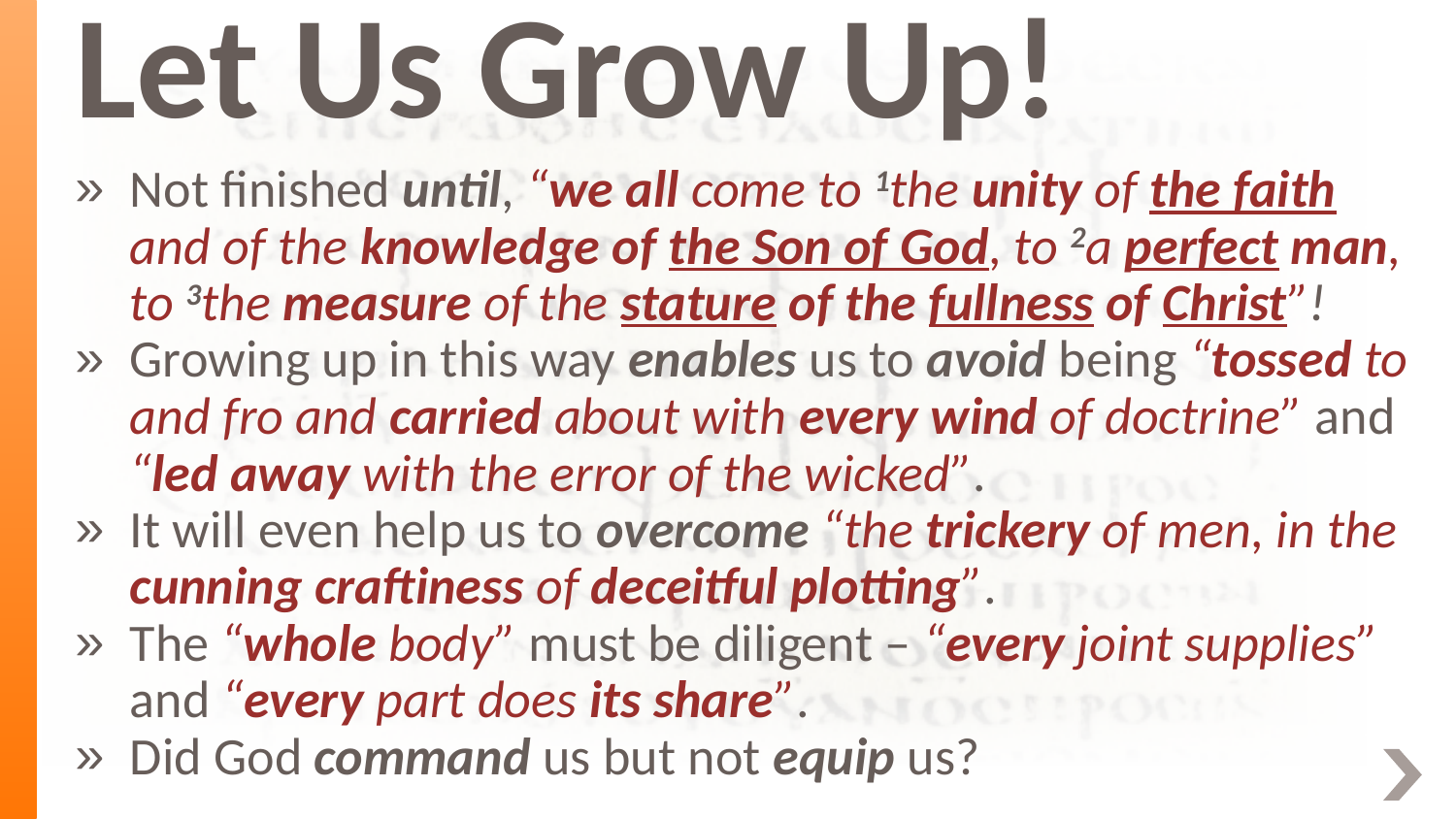

# Let Us Grow Up!
Not finished until, “we all come to 1the unity of the faith and of the knowledge of the Son of God, to 2a perfect man, to 3the measure of the stature of the fullness of Christ”!
Growing up in this way enables us to avoid being “tossed to and fro and carried about with every wind of doctrine” and “led away with the error of the wicked”.
It will even help us to overcome “the trickery of men, in the cunning craftiness of deceitful plotting”.
The “whole body” must be diligent – “every joint supplies” and “every part does its share”.
Did God command us but not equip us?